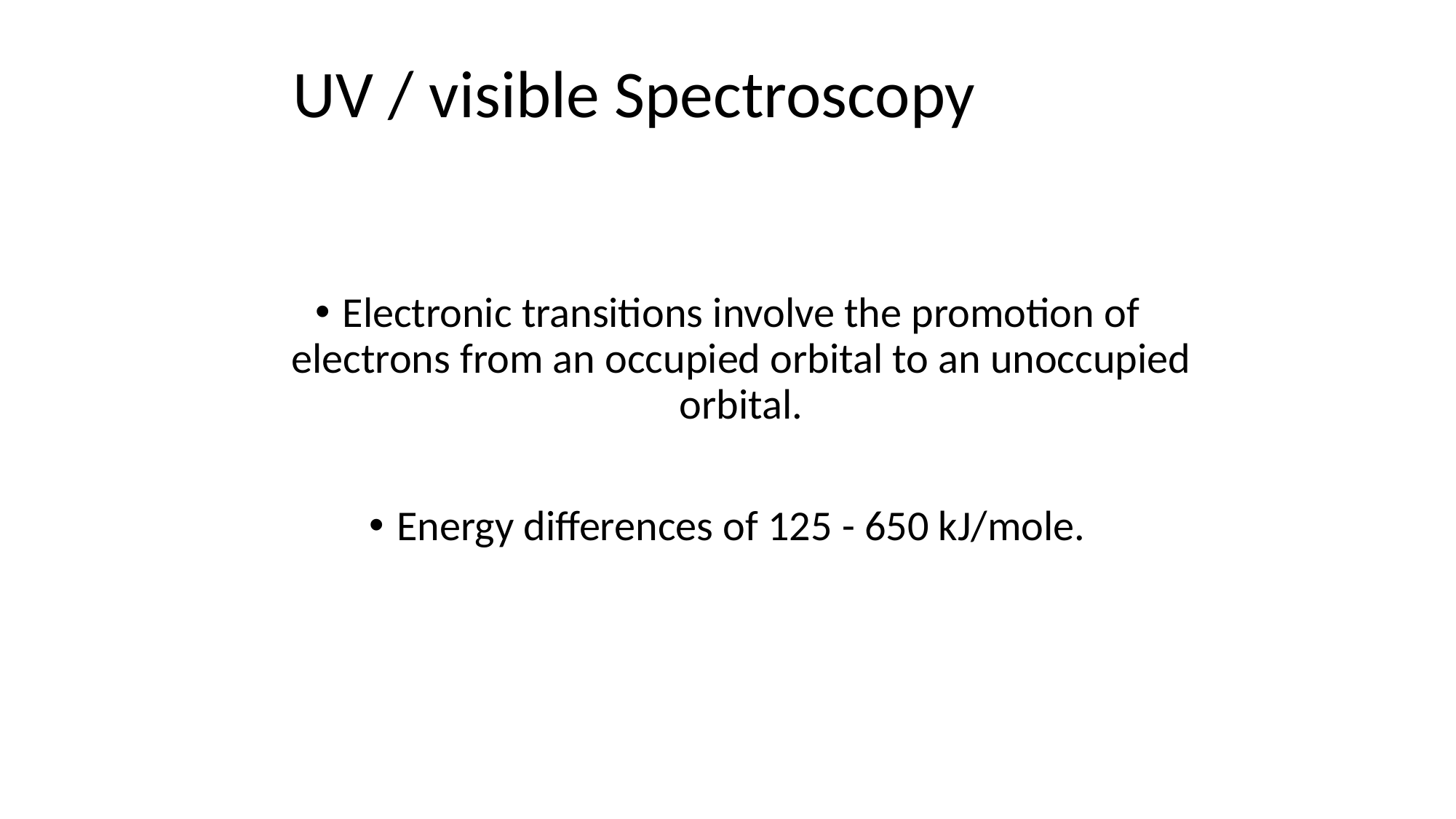

# UV / visible Spectroscopy
Electronic transitions involve the promotion of electrons from an occupied orbital to an unoccupied orbital.

Energy differences of 125 - 650 kJ/mole.